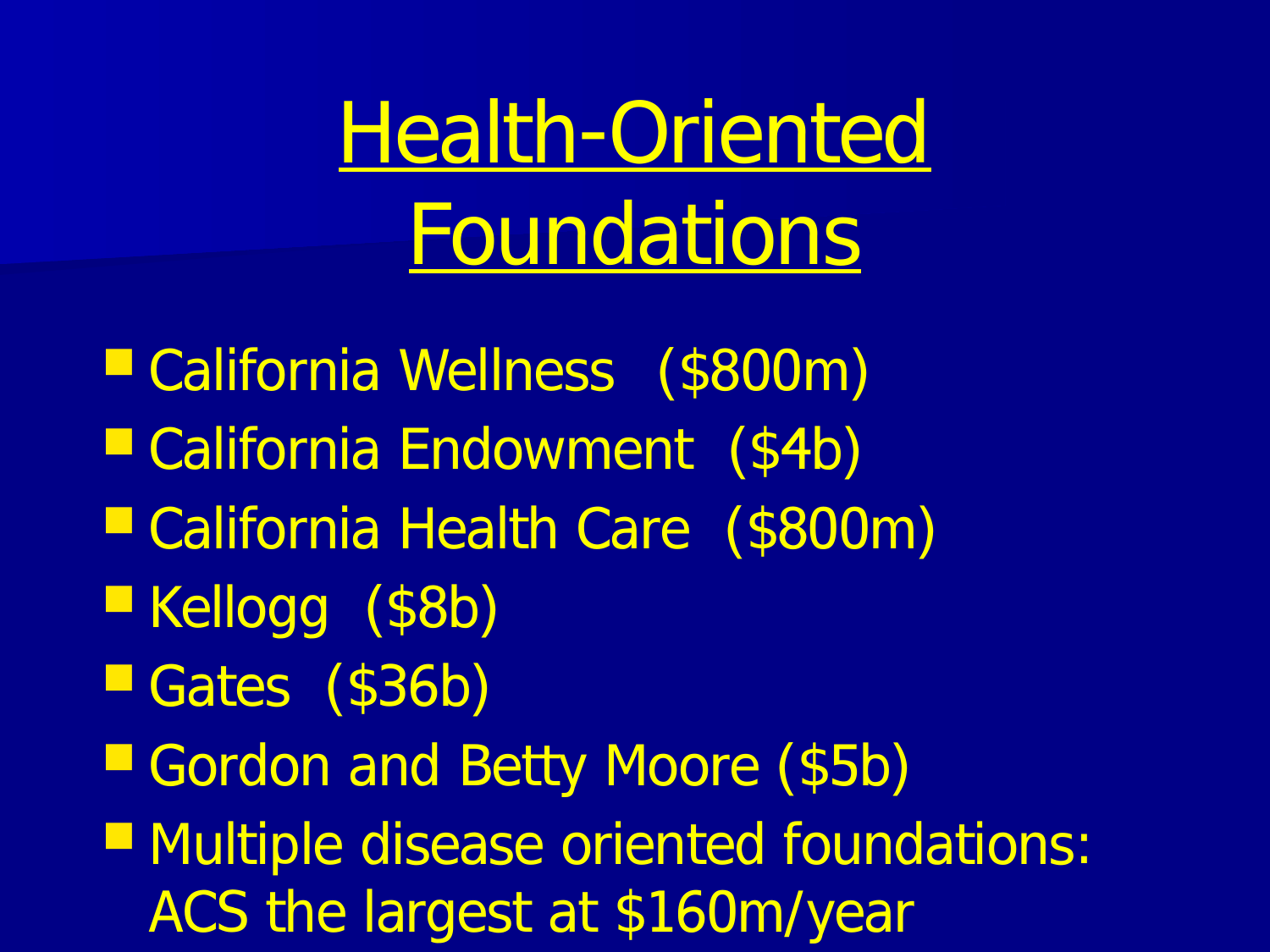

# Health-Oriented Foundations
California Wellness	($800m)
California Endowment  ($4b)
California Health Care  ($800m)
Kellogg  ($8b)
Gates  ($36b)
Gordon and Betty Moore ($5b)
Multiple disease oriented foundations: ACS the largest at $160m/year